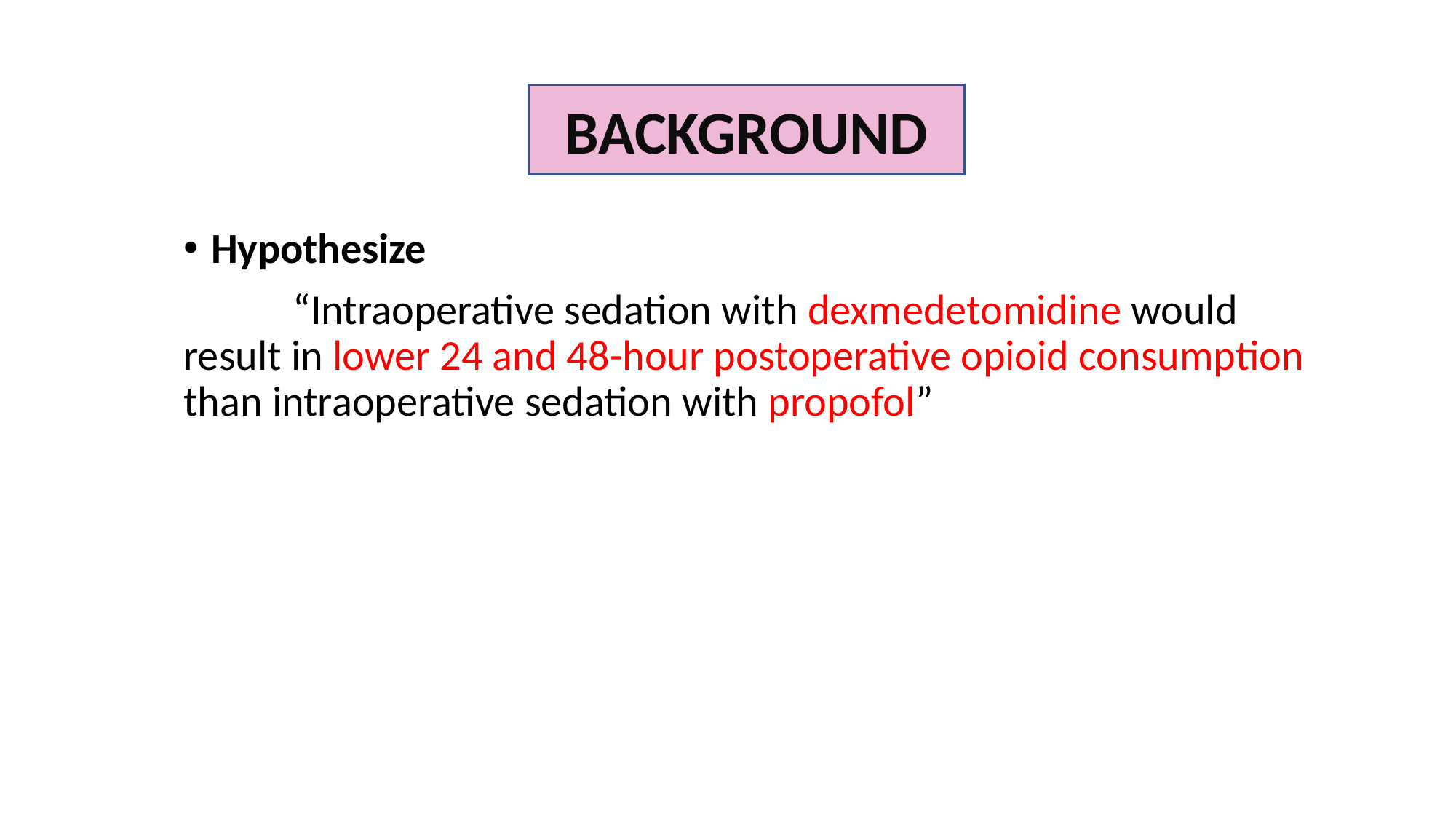

BACKGROUND
Hypothesize
 	“Intraoperative sedation with dexmedetomidine would result in lower 24 and 48-hour postoperative opioid consumption than intraoperative sedation with propofol”